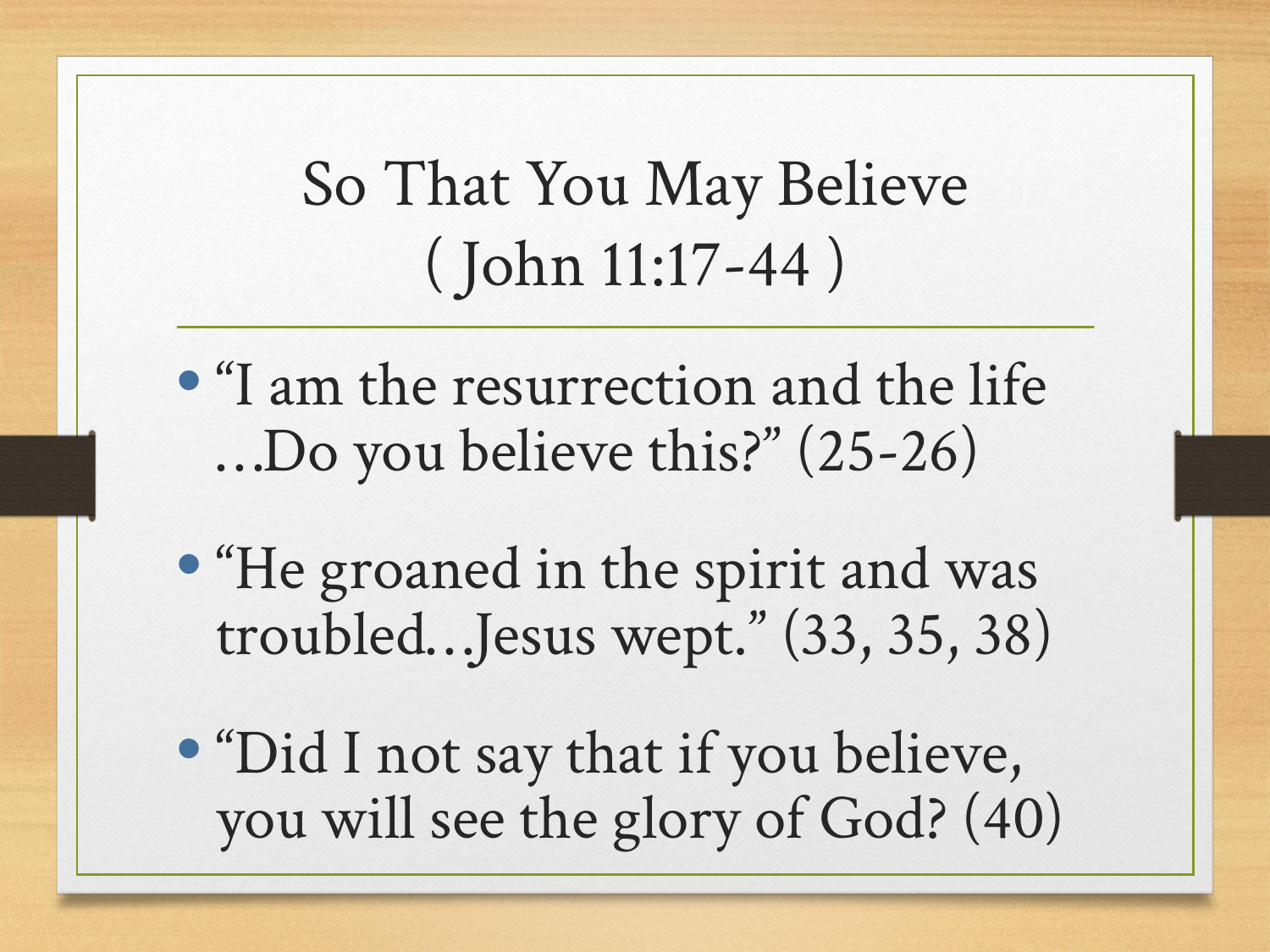

# So That You May Believe ( John 11:17-44 )
“I am the resurrection and the life …Do you believe this?” (25-26)
“He groaned in the spirit and was troubled…Jesus wept.” (33, 35, 38)
“Did I not say that if you believe, you will see the glory of God? (40)